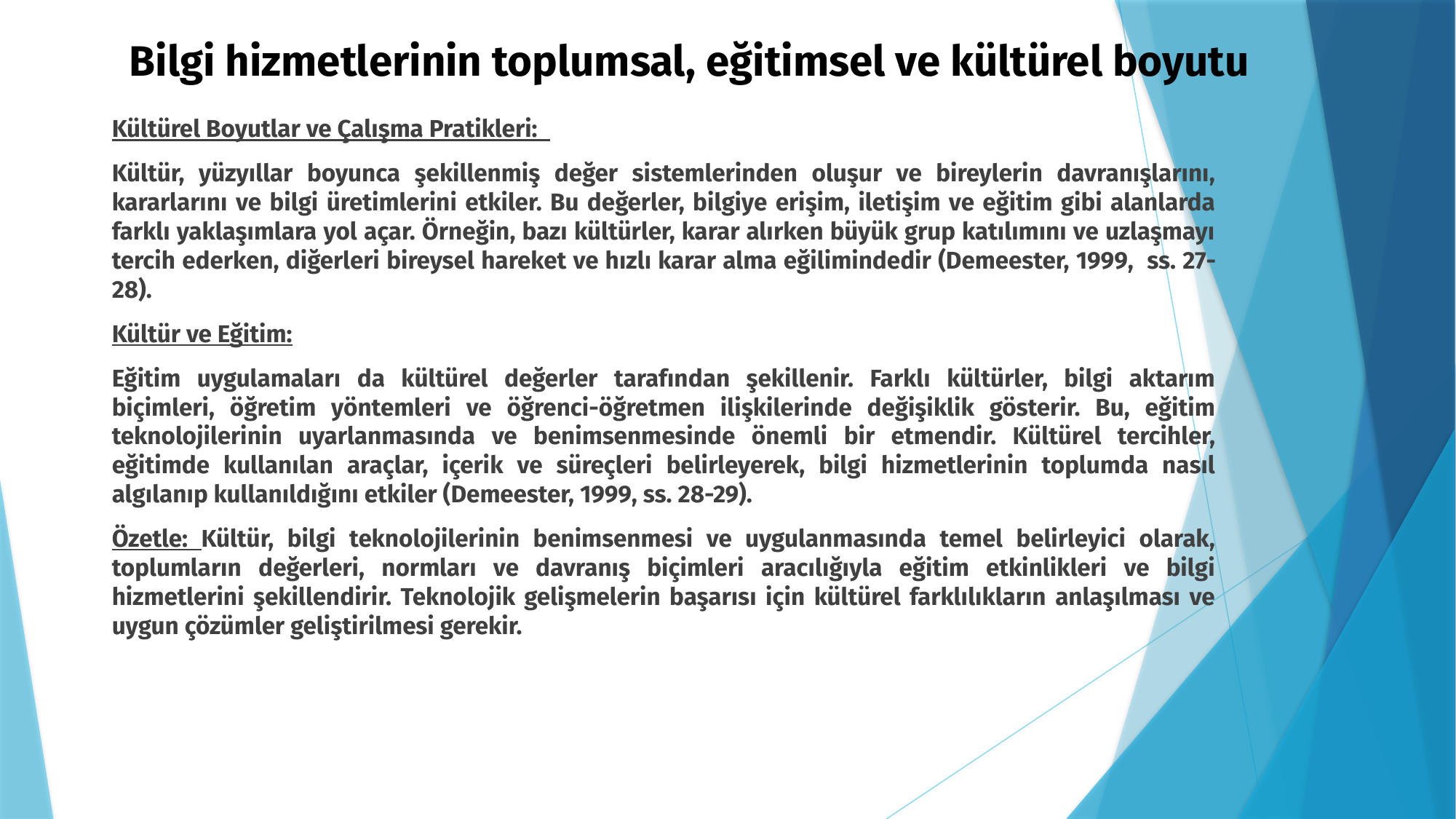

# Bilgi hizmetlerinin toplumsal, eğitimsel ve kültürel boyutu
Kültürel Boyutlar ve Çalışma Pratikleri:
Kültür, yüzyıllar boyunca şekillenmiş değer sistemlerinden oluşur ve bireylerin davranışlarını, kararlarını ve bilgi üretimlerini etkiler. Bu değerler, bilgiye erişim, iletişim ve eğitim gibi alanlarda farklı yaklaşımlara yol açar. Örneğin, bazı kültürler, karar alırken büyük grup katılımını ve uzlaşmayı tercih ederken, diğerleri bireysel hareket ve hızlı karar alma eğilimindedir (Demeester, 1999,  ss. 27-28).
Kültür ve Eğitim:
Eğitim uygulamaları da kültürel değerler tarafından şekillenir. Farklı kültürler, bilgi aktarım biçimleri, öğretim yöntemleri ve öğrenci-öğretmen ilişkilerinde değişiklik gösterir. Bu, eğitim teknolojilerinin uyarlanmasında ve benimsenmesinde önemli bir etmendir. Kültürel tercihler, eğitimde kullanılan araçlar, içerik ve süreçleri belirleyerek, bilgi hizmetlerinin toplumda nasıl algılanıp kullanıldığını etkiler (Demeester, 1999, ss. 28-29).
Özetle: Kültür, bilgi teknolojilerinin benimsenmesi ve uygulanmasında temel belirleyici olarak, toplumların değerleri, normları ve davranış biçimleri aracılığıyla eğitim etkinlikleri ve bilgi hizmetlerini şekillendirir. Teknolojik gelişmelerin başarısı için kültürel farklılıkların anlaşılması ve uygun çözümler geliştirilmesi gerekir.